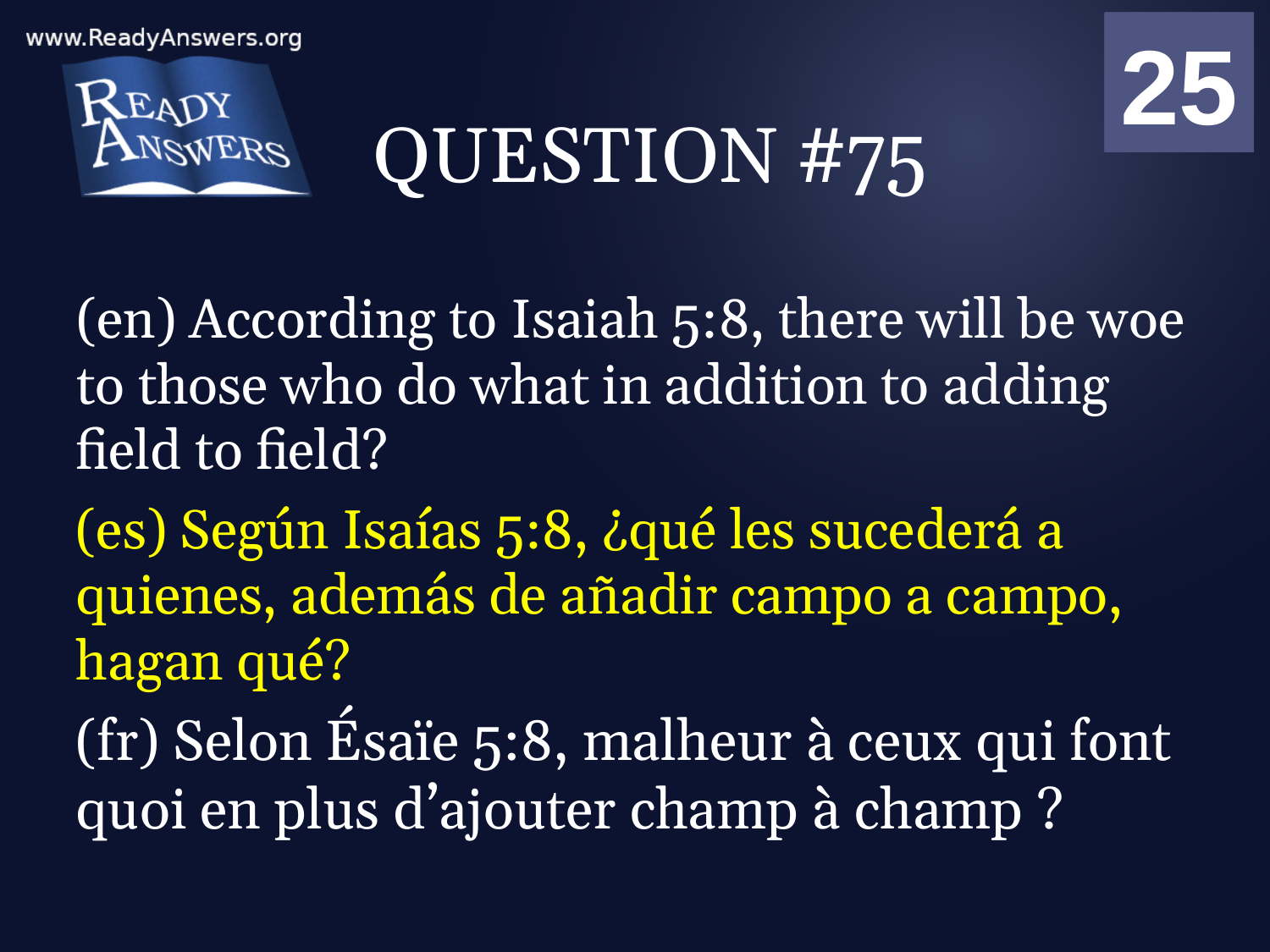

01
02
03
04
05
06
07
08
09
10
11
12
13
14
15
16
17
18
19
20
21
22
23
24
25
00
# QUESTION #75
(en) According to Isaiah 5:8, there will be woe to those who do what in addition to adding field to field?
(es) Según Isaías 5:8, ¿qué les sucederá a quienes, además de añadir campo a campo, hagan qué?
(fr) Selon Ésaïe 5:8, malheur à ceux qui font quoi en plus d’ajouter champ à champ ?